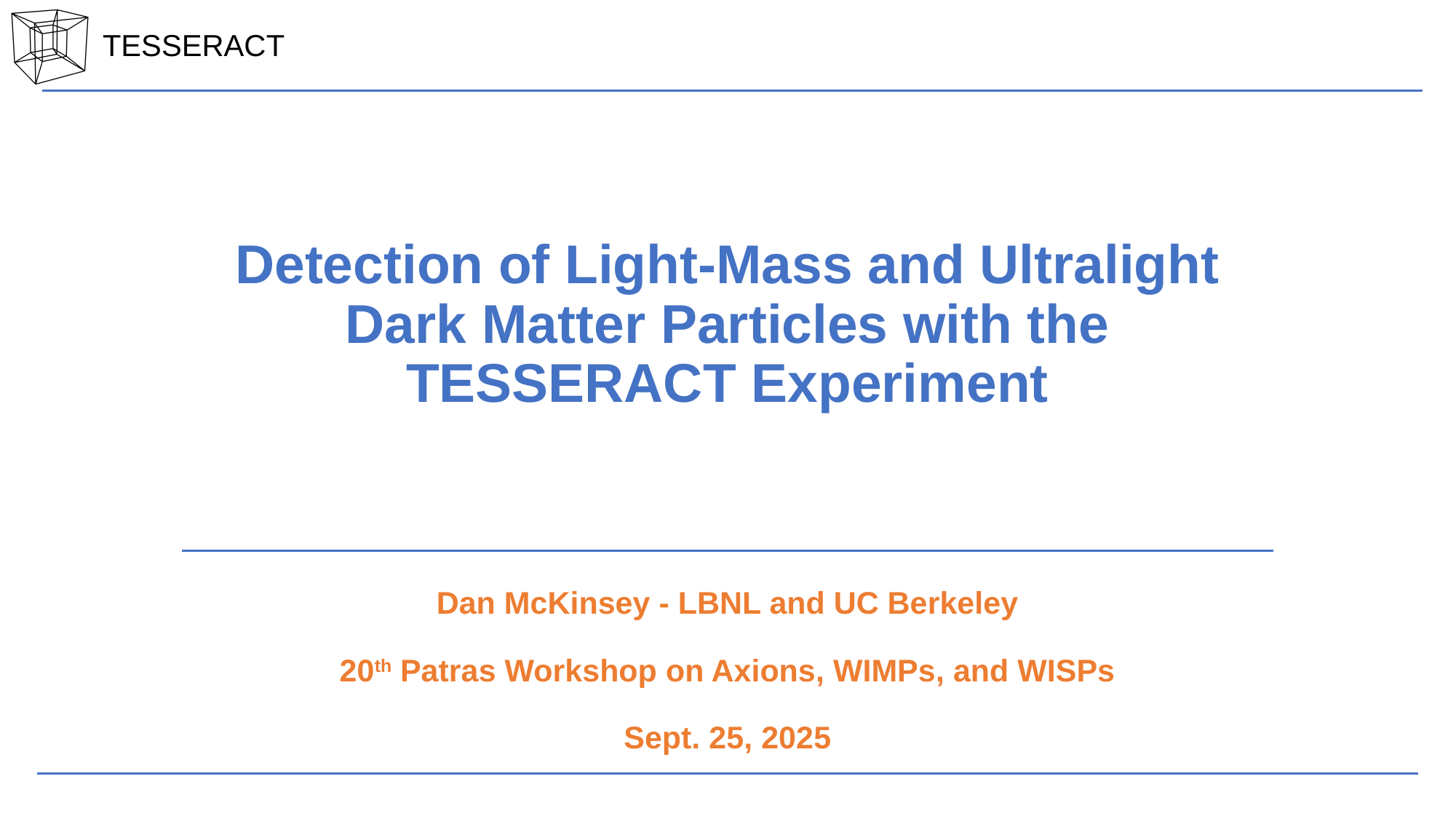

TESSERACT
# Detection of Light-Mass and Ultralight Dark Matter Particles with the TESSERACT Experiment
Dan McKinsey - LBNL and UC Berkeley

20th Patras Workshop on Axions, WIMPs, and WISPs

Sept. 25, 2025